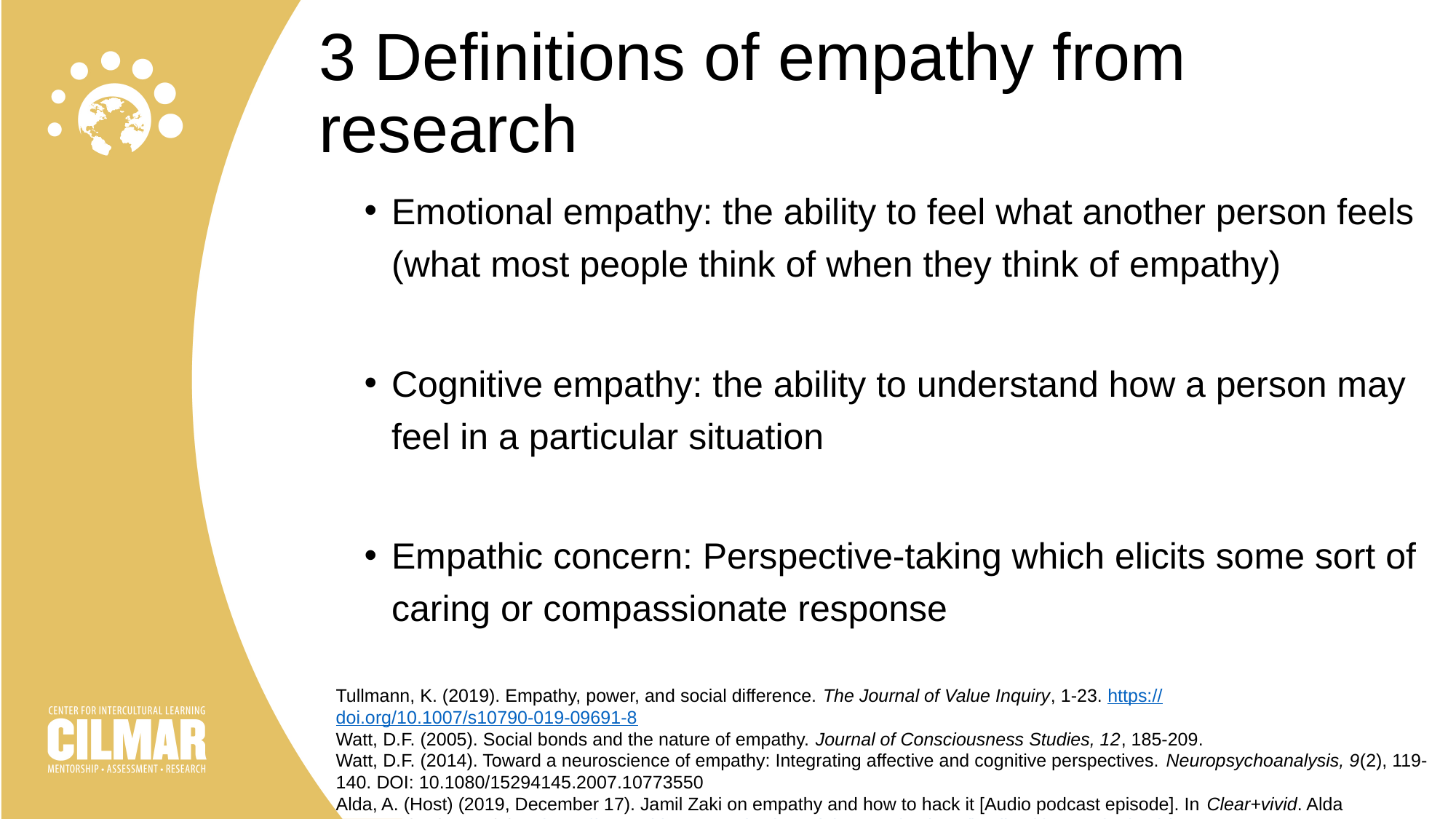

# 3 Definitions of empathy from research
Emotional empathy: the ability to feel what another person feels (what most people think of when they think of empathy)

Cognitive empathy: the ability to understand how a person may feel in a particular situation

Empathic concern: Perspective-taking which elicits some sort of caring or compassionate response

Tullmann, K. (2019). Empathy, power, and social difference. The Journal of Value Inquiry, 1-23. https://doi.org/10.1007/s10790-019-09691-8
Watt, D.F. (2005). Social bonds and the nature of empathy. Journal of Consciousness Studies, 12, 185-209.
Watt, D.F. (2014). Toward a neuroscience of empathy: Integrating affective and cognitive perspectives. Neuropsychoanalysis, 9(2), 119-140. DOI: 10.1080/15294145.2007.10773550
Alda, A. (Host) (2019, December 17). Jamil Zaki on empathy and how to hack it [Audio podcast episode]. In Clear+vivid. Alda Communication Training. https://www.aldacommunicationtraining.com/podcast/jamil-zaki-empathy-hack/